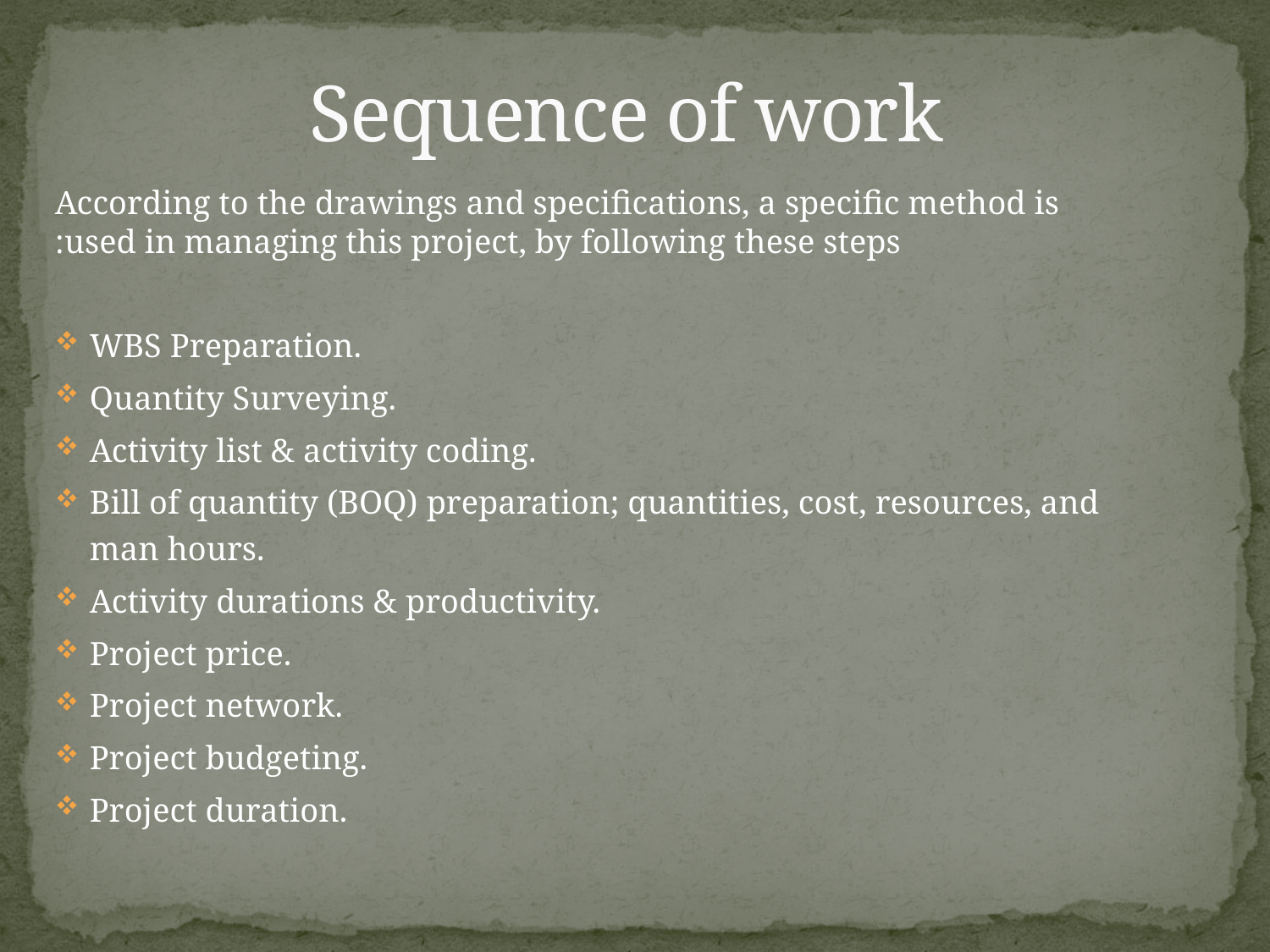

# Sequence of work
       According to the drawings and specifications, a specific method is used in managing this project, by following these steps:

WBS Preparation.
Quantity Surveying.
Activity list & activity coding.
Bill of quantity (BOQ) preparation; quantities, cost, resources, and man hours.
Activity durations & productivity.
Project price.
Project network.
Project budgeting.
Project duration.